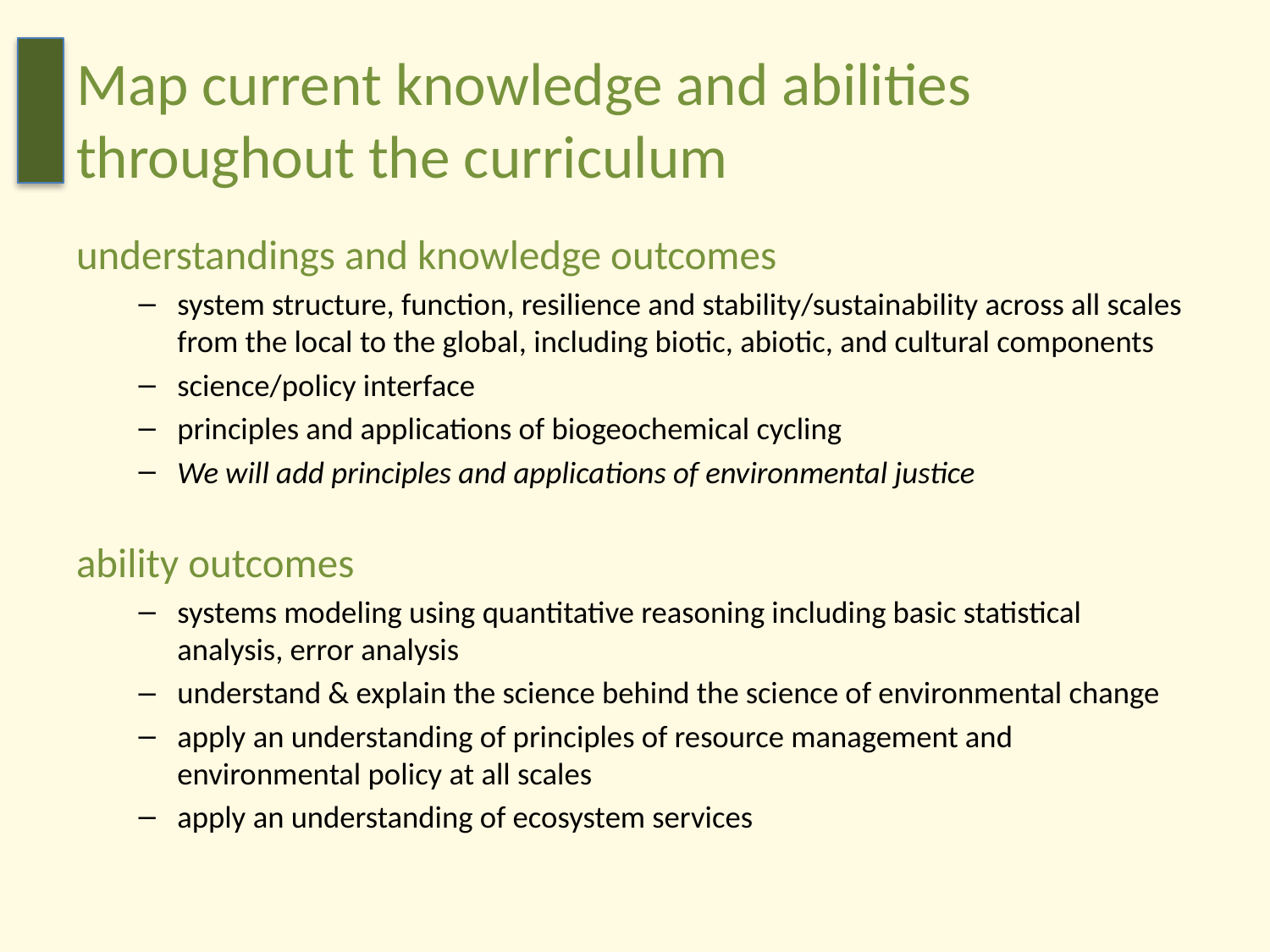

# Map current knowledge and abilities throughout the curriculum
understandings and knowledge outcomes
system structure, function, resilience and stability/sustainability across all scales from the local to the global, including biotic, abiotic, and cultural components
science/policy interface
principles and applications of biogeochemical cycling
We will add principles and applications of environmental justice

ability outcomes
systems modeling using quantitative reasoning including basic statistical analysis, error analysis
understand & explain the science behind the science of environmental change
apply an understanding of principles of resource management and environmental policy at all scales
apply an understanding of ecosystem services